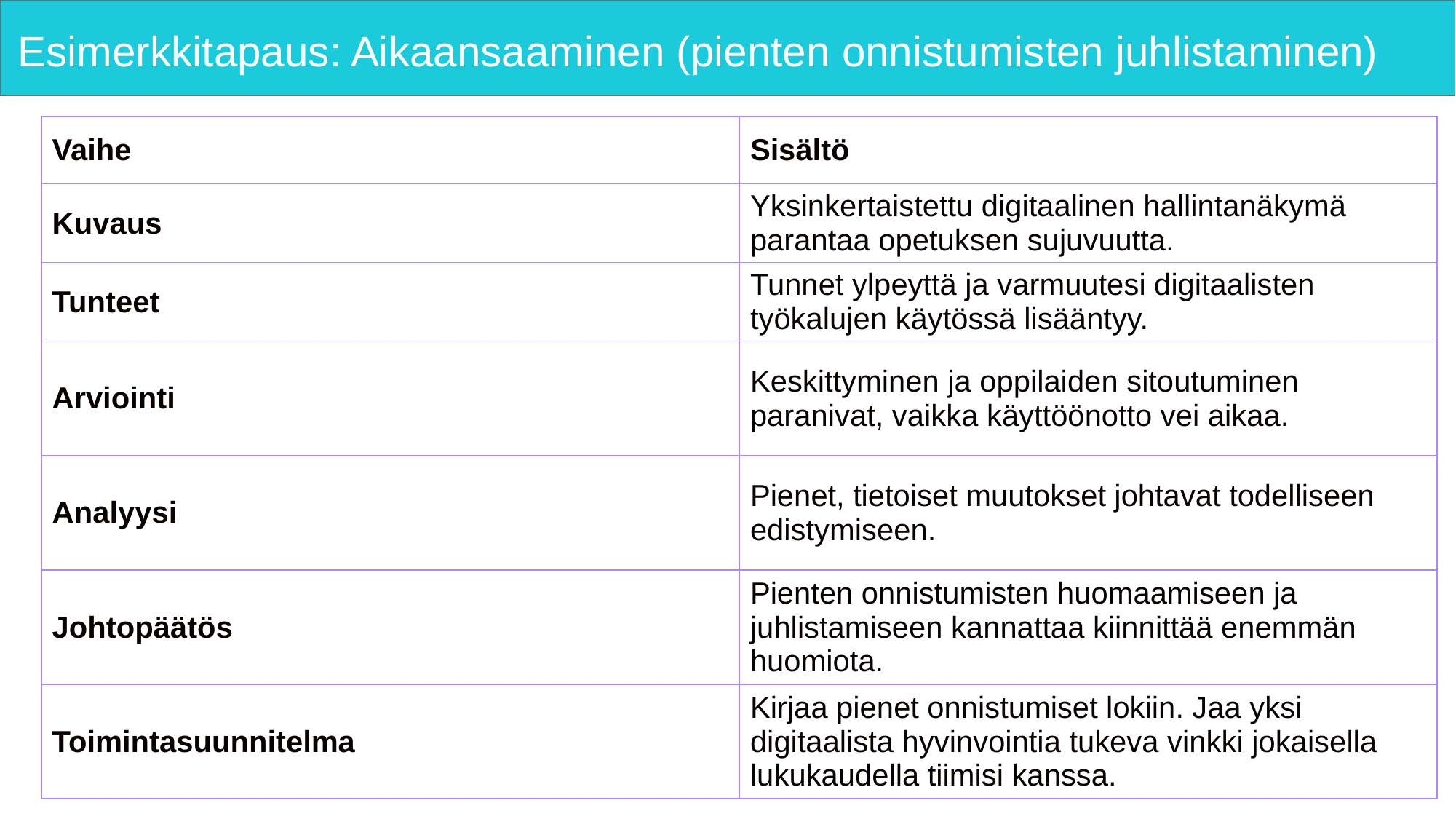

# Esimerkkitapaus: Aikaansaaminen (pienten onnistumisten juhlistaminen)
| Vaihe | Sisältö |
| --- | --- |
| Kuvaus | Yksinkertaistettu digitaalinen hallintanäkymä parantaa opetuksen sujuvuutta. |
| Tunteet | Tunnet ylpeyttä ja varmuutesi digitaalisten työkalujen käytössä lisääntyy. |
| Arviointi | Keskittyminen ja oppilaiden sitoutuminen paranivat, vaikka käyttöönotto vei aikaa. |
| Analyysi | Pienet, tietoiset muutokset johtavat todelliseen edistymiseen. |
| Johtopäätös | Pienten onnistumisten huomaamiseen ja juhlistamiseen kannattaa kiinnittää enemmän huomiota. |
| Toimintasuunnitelma | Kirjaa pienet onnistumiset lokiin. Jaa yksi digitaalista hyvinvointia tukeva vinkki jokaisella lukukaudella tiimisi kanssa. |